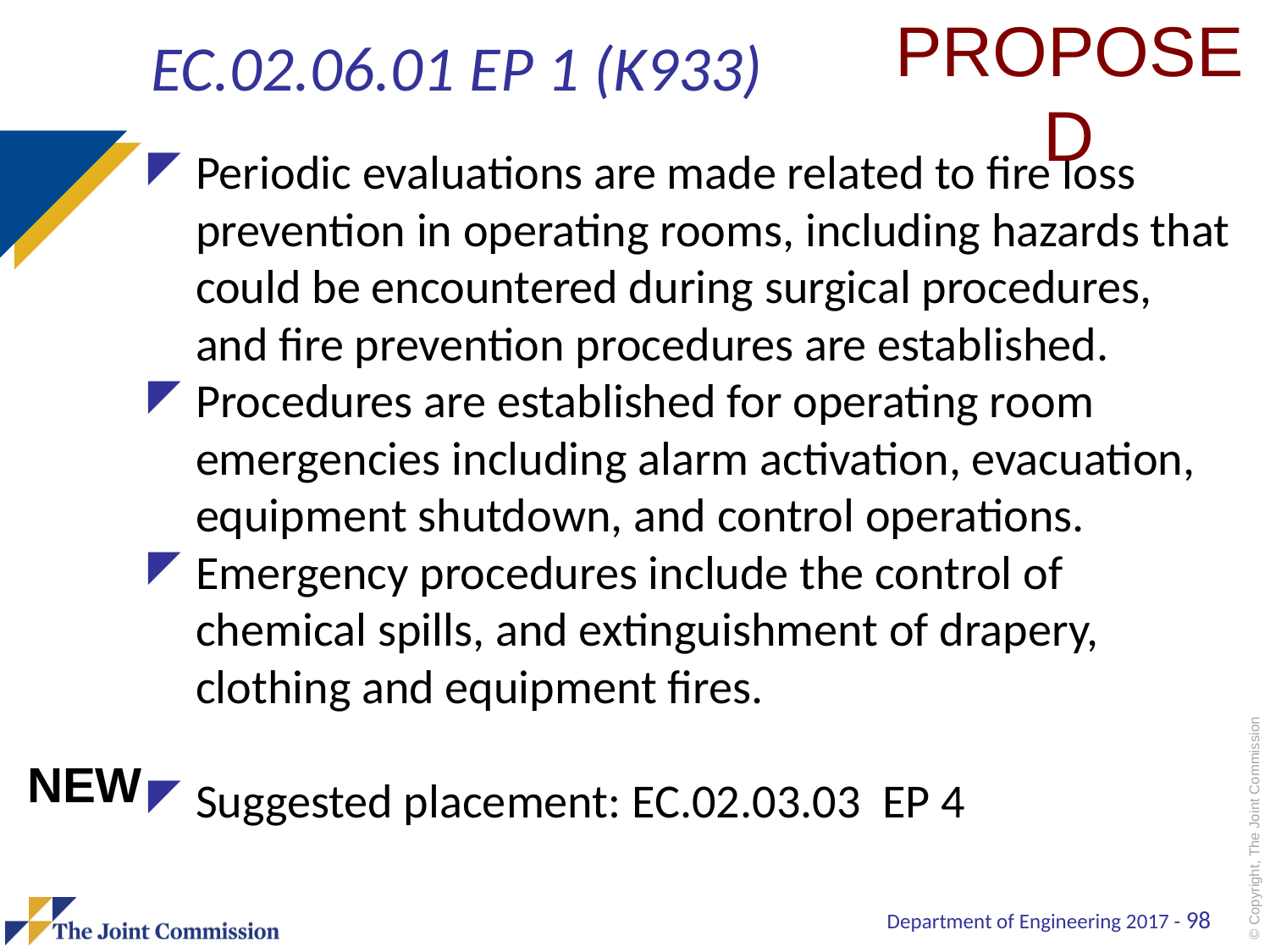

PROPOSED
# EC.02.06.01 EP 1 (K933)
Periodic evaluations are made related to fire loss prevention in operating rooms, including hazards that could be encountered during surgical procedures, and fire prevention procedures are established.
Procedures are established for operating room emergencies including alarm activation, evacuation, equipment shutdown, and control operations.
Emergency procedures include the control of chemical spills, and extinguishment of drapery, clothing and equipment fires.

Suggested placement: EC.02.03.03  EP 4
NEW